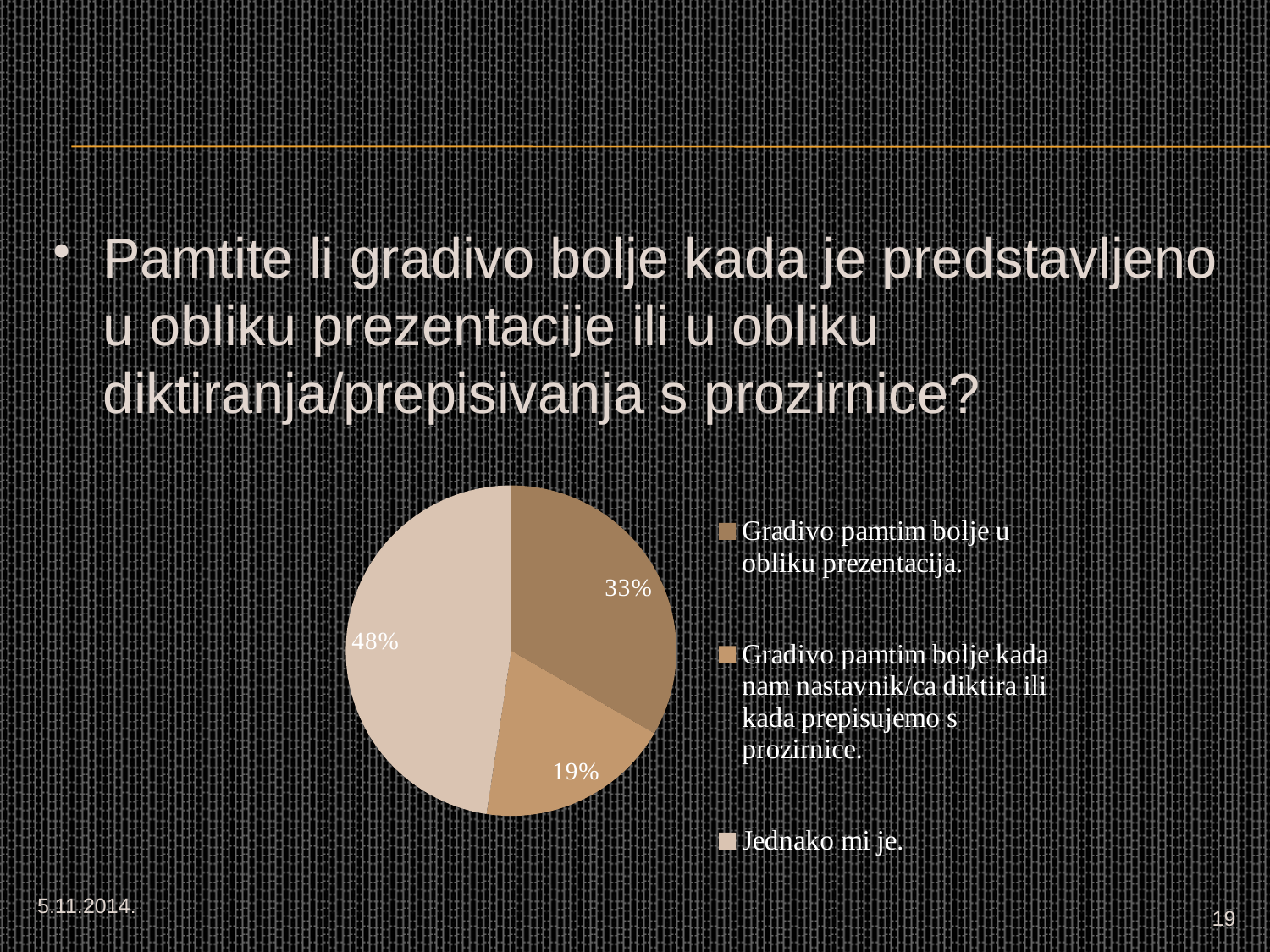

#
Pamtite li gradivo bolje kada je predstavljeno u obliku prezentacije ili u obliku diktiranja/prepisivanja s prozirnice?

### Chart

| Category |  |
|---|---|
| Gradivo pamtim bolje u obliku prezentacija. | 7.0 |
| Gradivo pamtim bolje kada nam nastavnik/ca diktira ili kada prepisujemo s prozirnice. | 4.0 |
| Jednako mi je. | 10.0 |
5.11.2014.
19